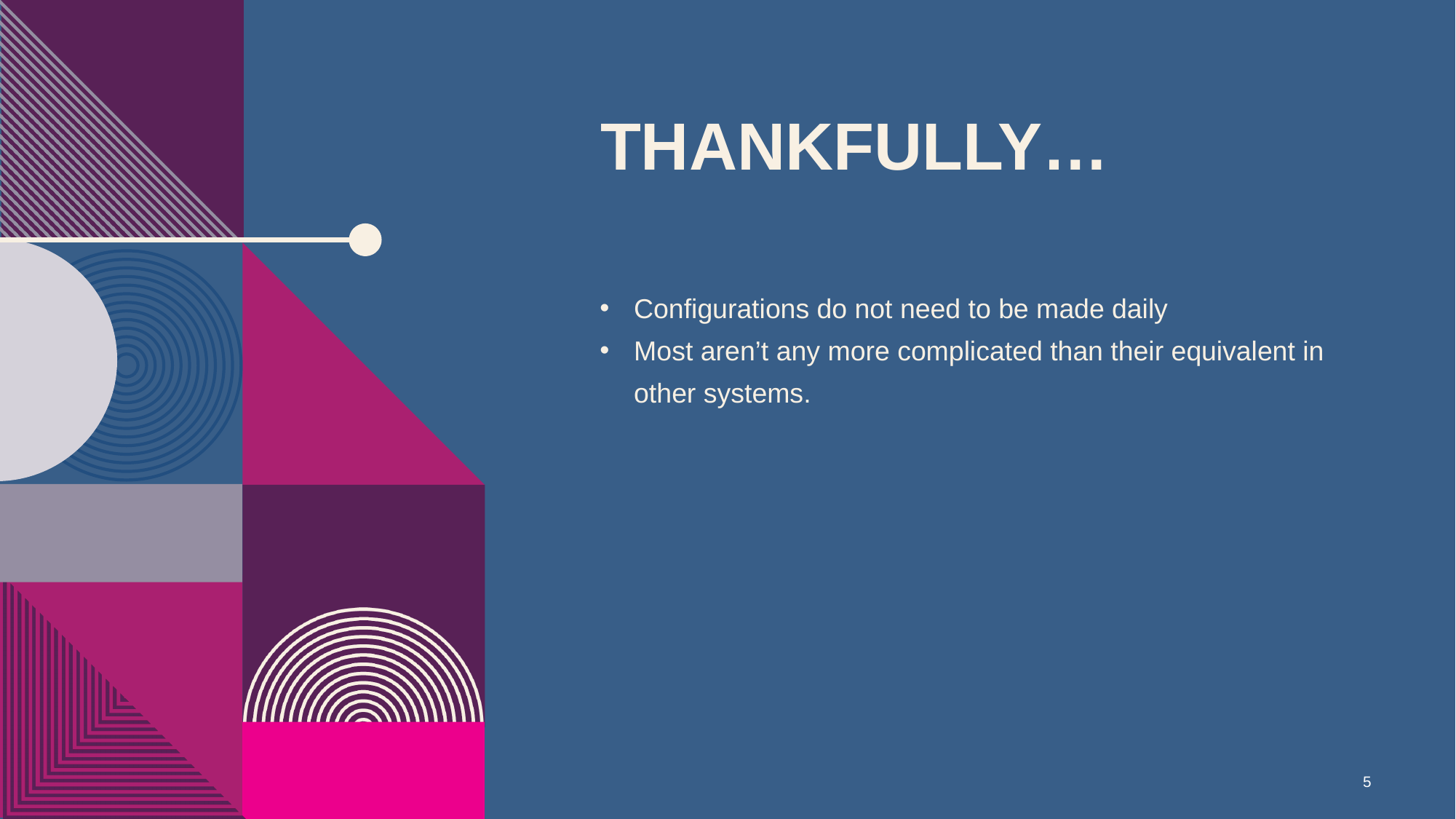

# Thankfully…
Configurations do not need to be made daily
Most aren’t any more complicated than their equivalent in other systems.

5